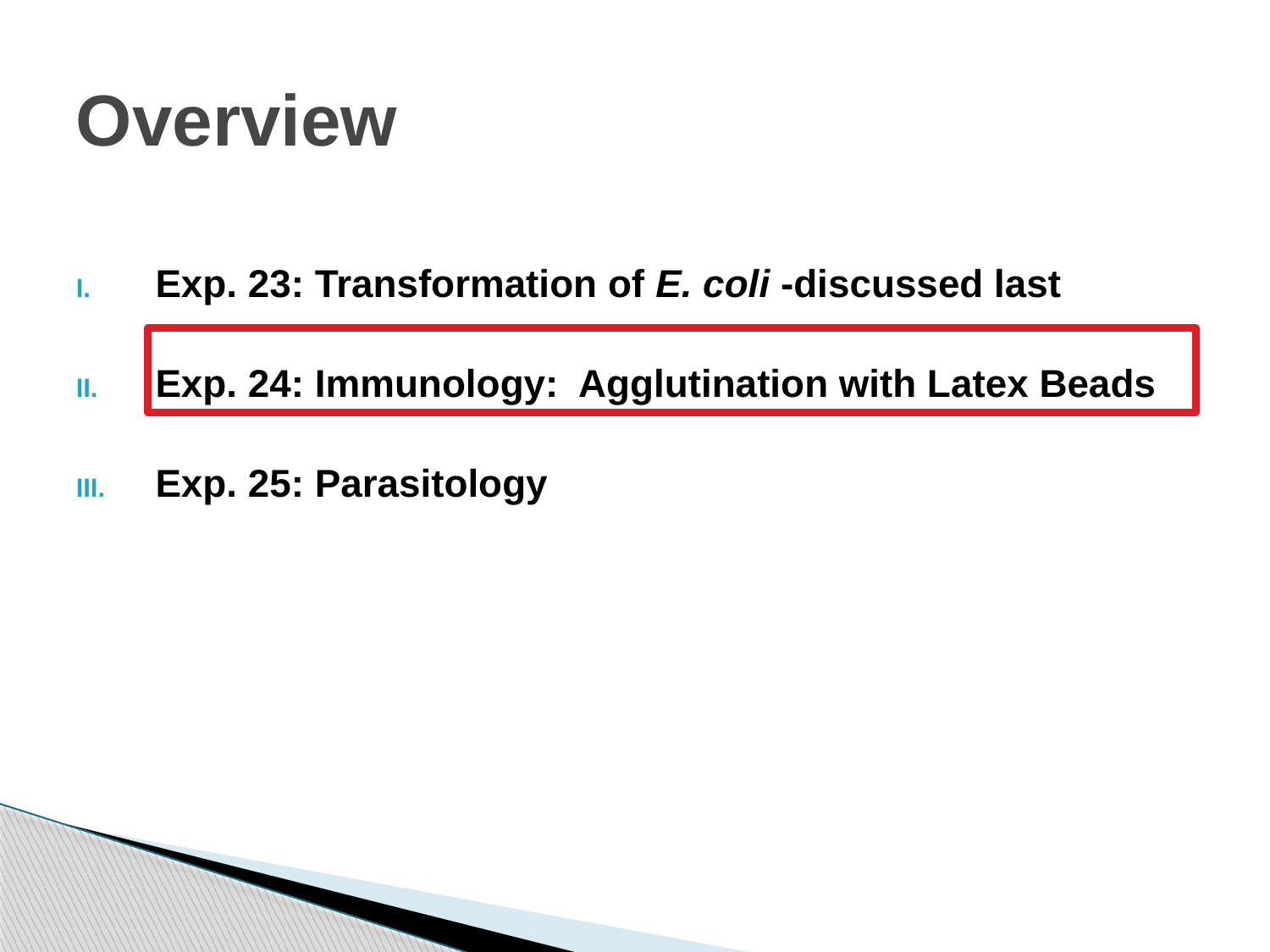

# Overview
Exp. 23: Transformation of E. coli -discussed last
Exp. 24: Immunology:  Agglutination with Latex Beads
Exp. 25: Parasitology